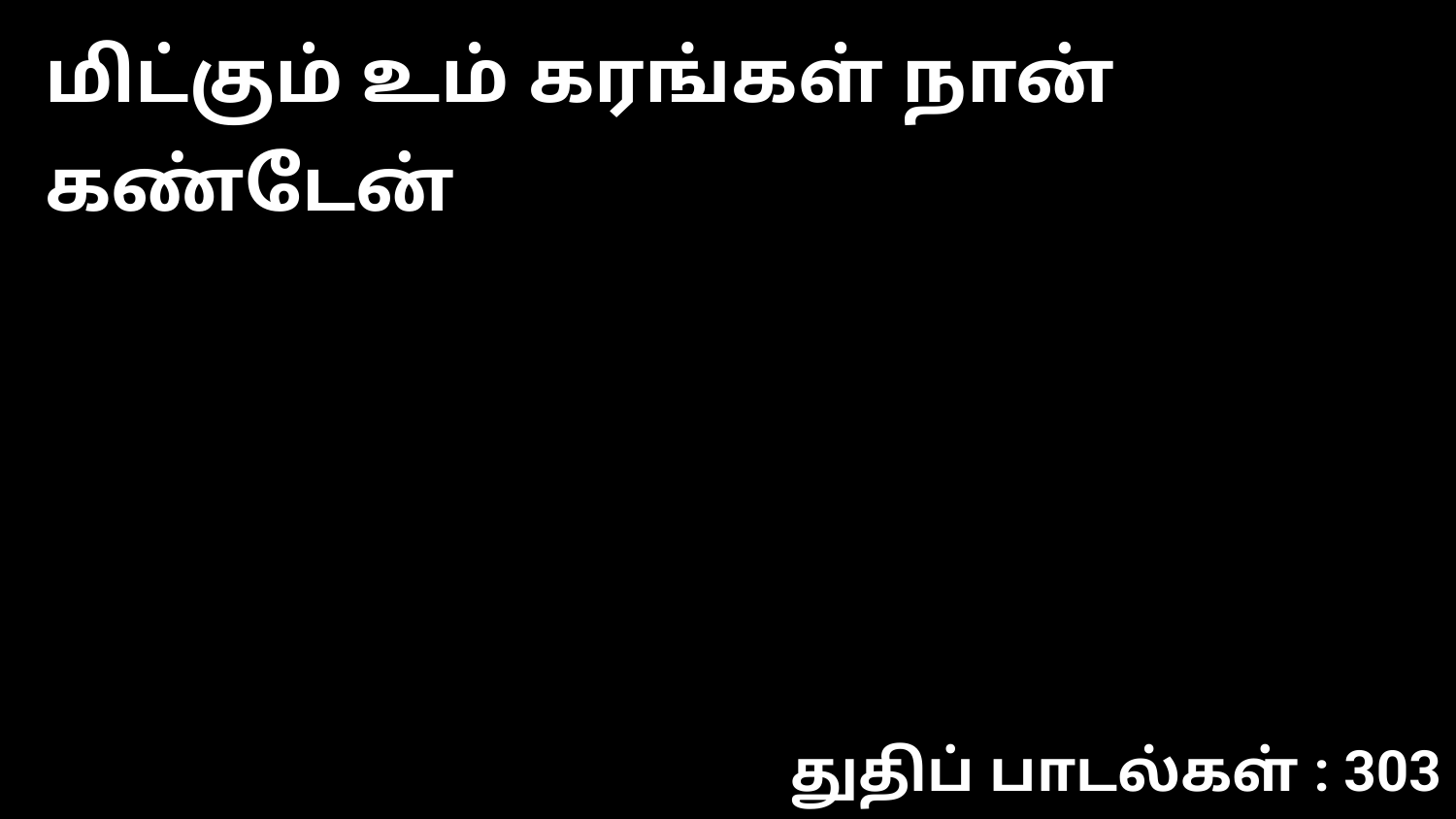

மிட்கும் உம் கரங்கள் நான் கண்டேன்
துதிப் பாடல்கள் : 303